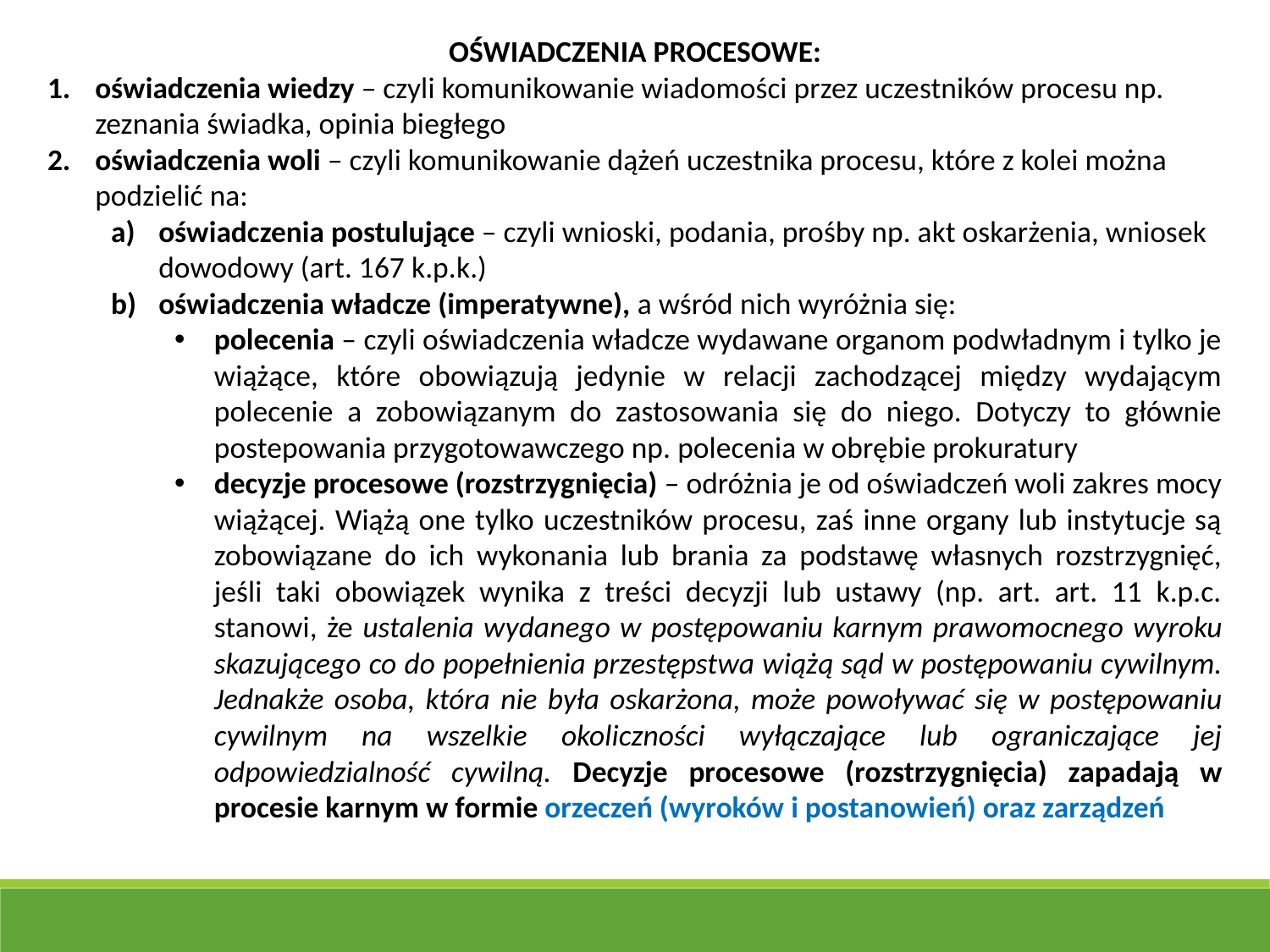

OŚWIADCZENIA PROCESOWE:
oświadczenia wiedzy – czyli komunikowanie wiadomości przez uczestników procesu np. zeznania świadka, opinia biegłego
oświadczenia woli – czyli komunikowanie dążeń uczestnika procesu, które z kolei można podzielić na:
oświadczenia postulujące – czyli wnioski, podania, prośby np. akt oskarżenia, wniosek dowodowy (art. 167 k.p.k.)
oświadczenia władcze (imperatywne), a wśród nich wyróżnia się:
polecenia – czyli oświadczenia władcze wydawane organom podwładnym i tylko je wiążące, które obowiązują jedynie w relacji zachodzącej między wydającym polecenie a zobowiązanym do zastosowania się do niego. Dotyczy to głównie postepowania przygotowawczego np. polecenia w obrębie prokuratury
decyzje procesowe (rozstrzygnięcia) – odróżnia je od oświadczeń woli zakres mocy wiążącej. Wiążą one tylko uczestników procesu, zaś inne organy lub instytucje są zobowiązane do ich wykonania lub brania za podstawę własnych rozstrzygnięć, jeśli taki obowiązek wynika z treści decyzji lub ustawy (np. art. art. 11 k.p.c. stanowi, że ustalenia wydanego w postępowaniu karnym prawomocnego wyroku skazującego co do popełnienia przestępstwa wiążą sąd w postępowaniu cywilnym. Jednakże osoba, która nie była oskarżona, może powoływać się w postępowaniu cywilnym na wszelkie okoliczności wyłączające lub ograniczające jej odpowiedzialność cywilną. Decyzje procesowe (rozstrzygnięcia) zapadają w procesie karnym w formie orzeczeń (wyroków i postanowień) oraz zarządzeń